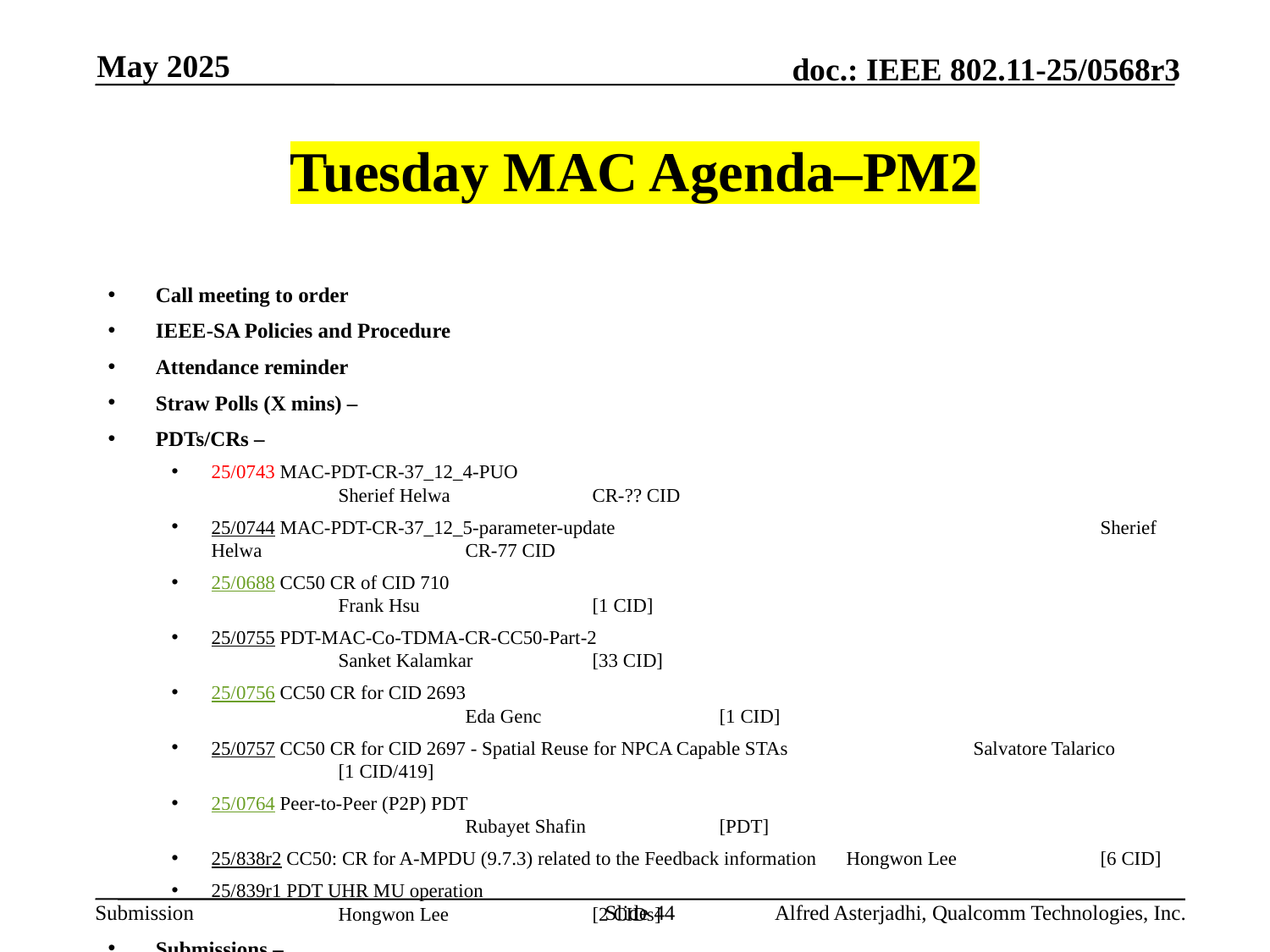

May 2025
# Tuesday MAC Agenda–PM2
Call meeting to order
IEEE-SA Policies and Procedure
Attendance reminder
Straw Polls (X mins) –
PDTs/CRs –
25/0743 MAC-PDT-CR-37_12_4-PUO						Sherief Helwa		CR-?? CID
25/0744 MAC-PDT-CR-37_12_5-parameter-update				Sherief Helwa		CR-77 CID
25/0688 CC50 CR of CID 710							Frank Hsu		[1 CID]
25/0755 PDT-MAC-Co-TDMA-CR-CC50-Part-2					Sanket Kalamkar	[33 CID]
25/0756 CC50 CR for CID 2693							Eda Genc		[1 CID]
25/0757 CC50 CR for CID 2697 - Spatial Reuse for NPCA Capable STAs		Salvatore Talarico 	[1 CID/419]
25/0764 Peer-to-Peer (P2P) PDT							Rubayet Shafin		[PDT]
25/838r2 CC50: CR for A-MPDU (9.7.3) related to the Feedback information	Hongwon Lee		[6 CID]
25/839r1 PDT UHR MU operation						Hongwon Lee		[2 CIDs]
Submissions –
AoB:
Recess
Slide 44
Alfred Asterjadhi, Qualcomm Technologies, Inc.